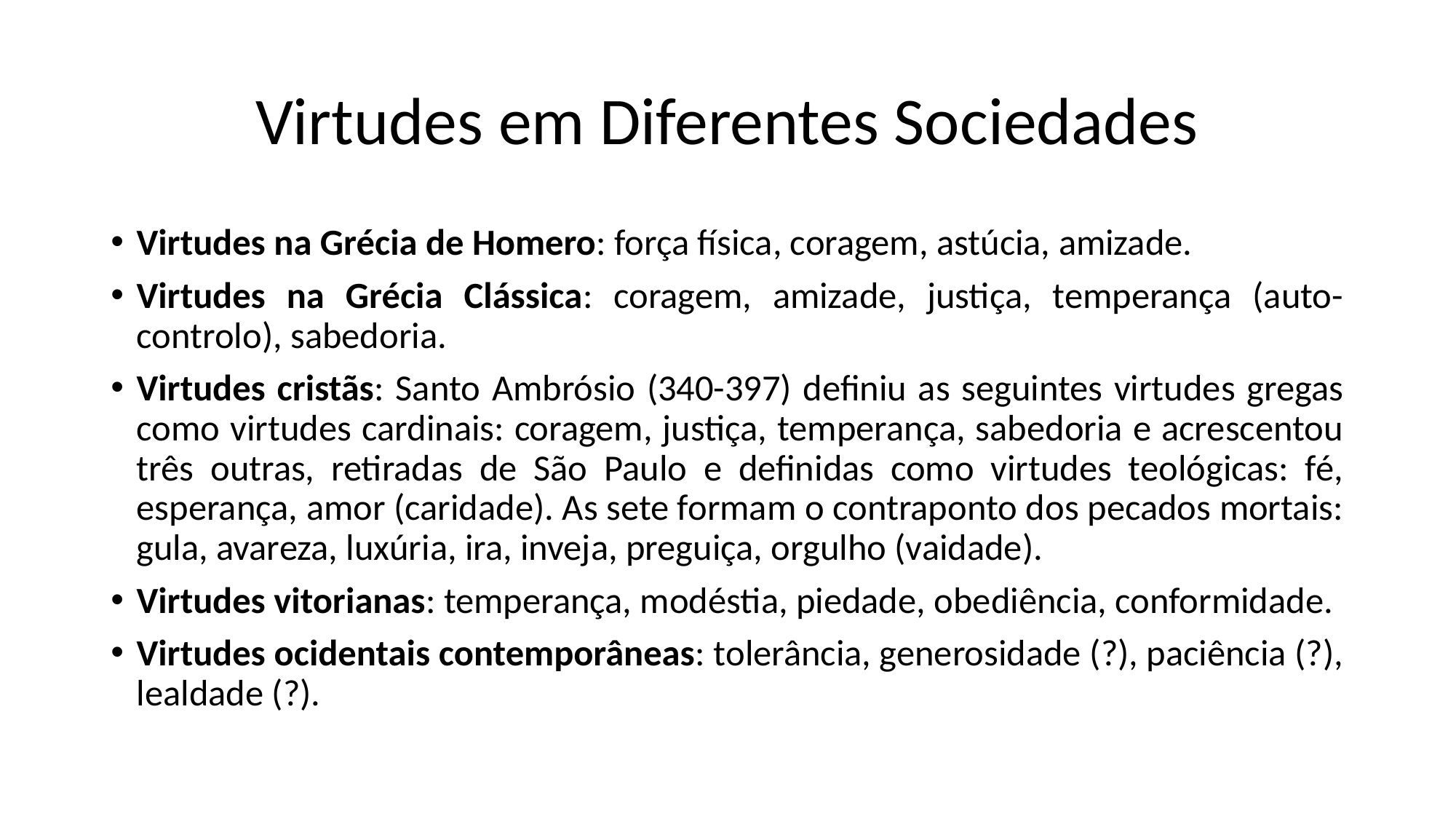

# Virtudes em Diferentes Sociedades
Virtudes na Grécia de Homero: força física, coragem, astúcia, amizade.
Virtudes na Grécia Clássica: coragem, amizade, justiça, temperança (auto-controlo), sabedoria.
Virtudes cristãs: Santo Ambrósio (340-397) definiu as seguintes virtudes gregas como virtudes cardinais: coragem, justiça, temperança, sabedoria e acrescentou três outras, retiradas de São Paulo e definidas como virtudes teológicas: fé, esperança, amor (caridade). As sete formam o contraponto dos pecados mortais: gula, avareza, luxúria, ira, inveja, preguiça, orgulho (vaidade).
Virtudes vitorianas: temperança, modéstia, piedade, obediência, conformidade.
Virtudes ocidentais contemporâneas: tolerância, generosidade (?), paciência (?), lealdade (?).